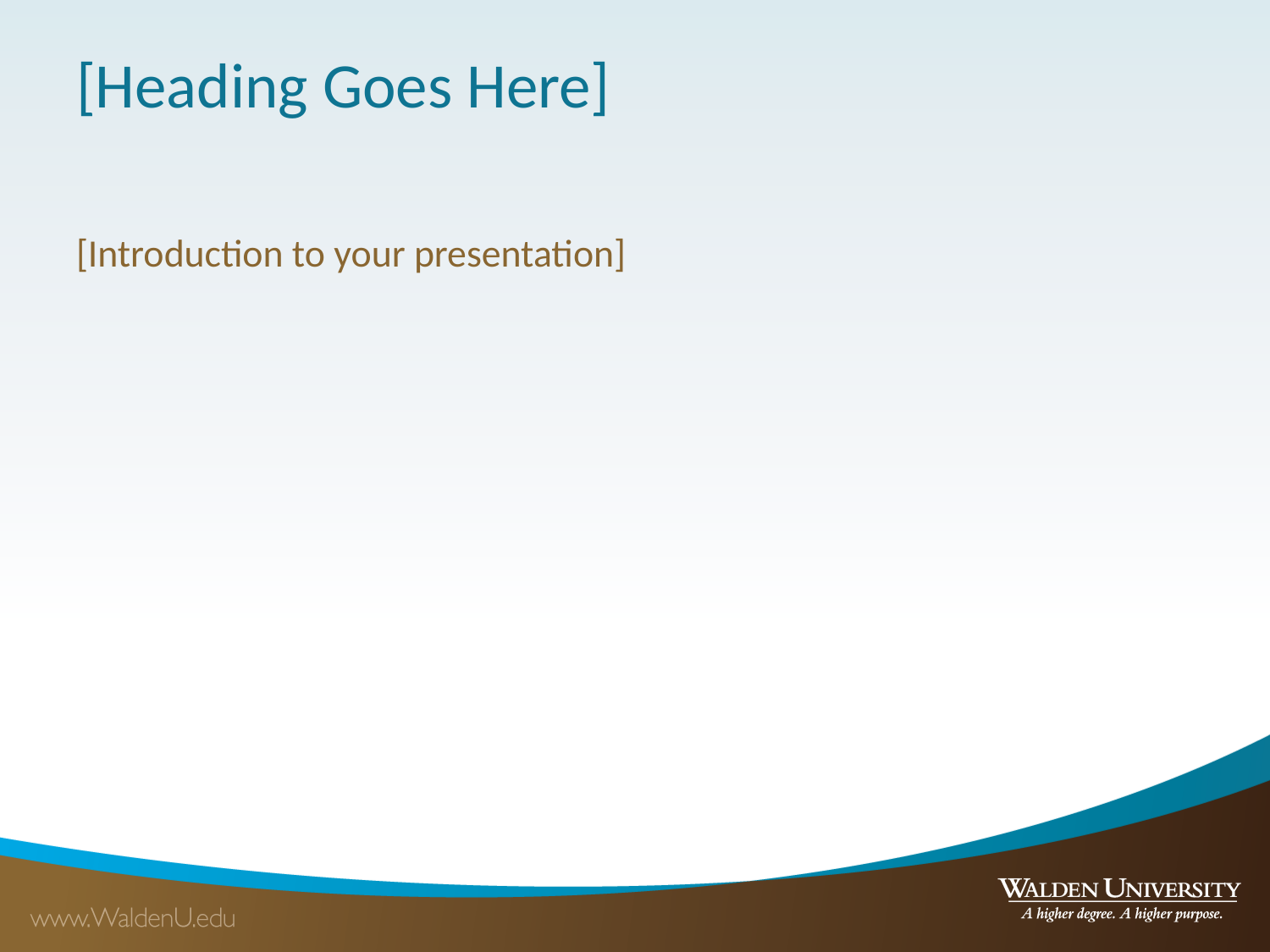

# [Heading Goes Here]
[Introduction to your presentation]